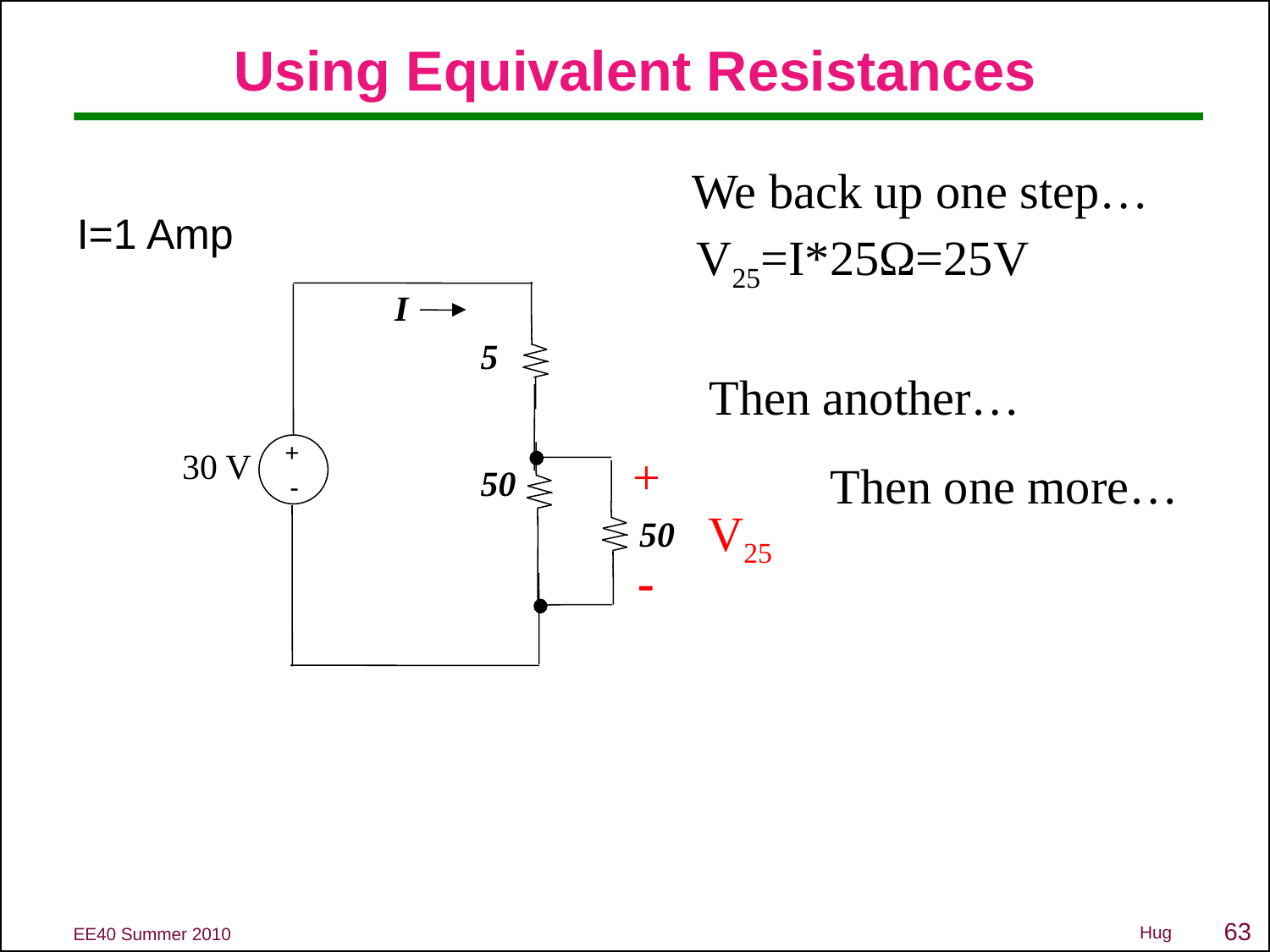

# Using Equivalent Resistances
We back up one step…
I=1 Amp
V25=I*25Ω=25V

I

5

Then another…

+

 −
+
−

30 V

Then one more…

50

V25

50